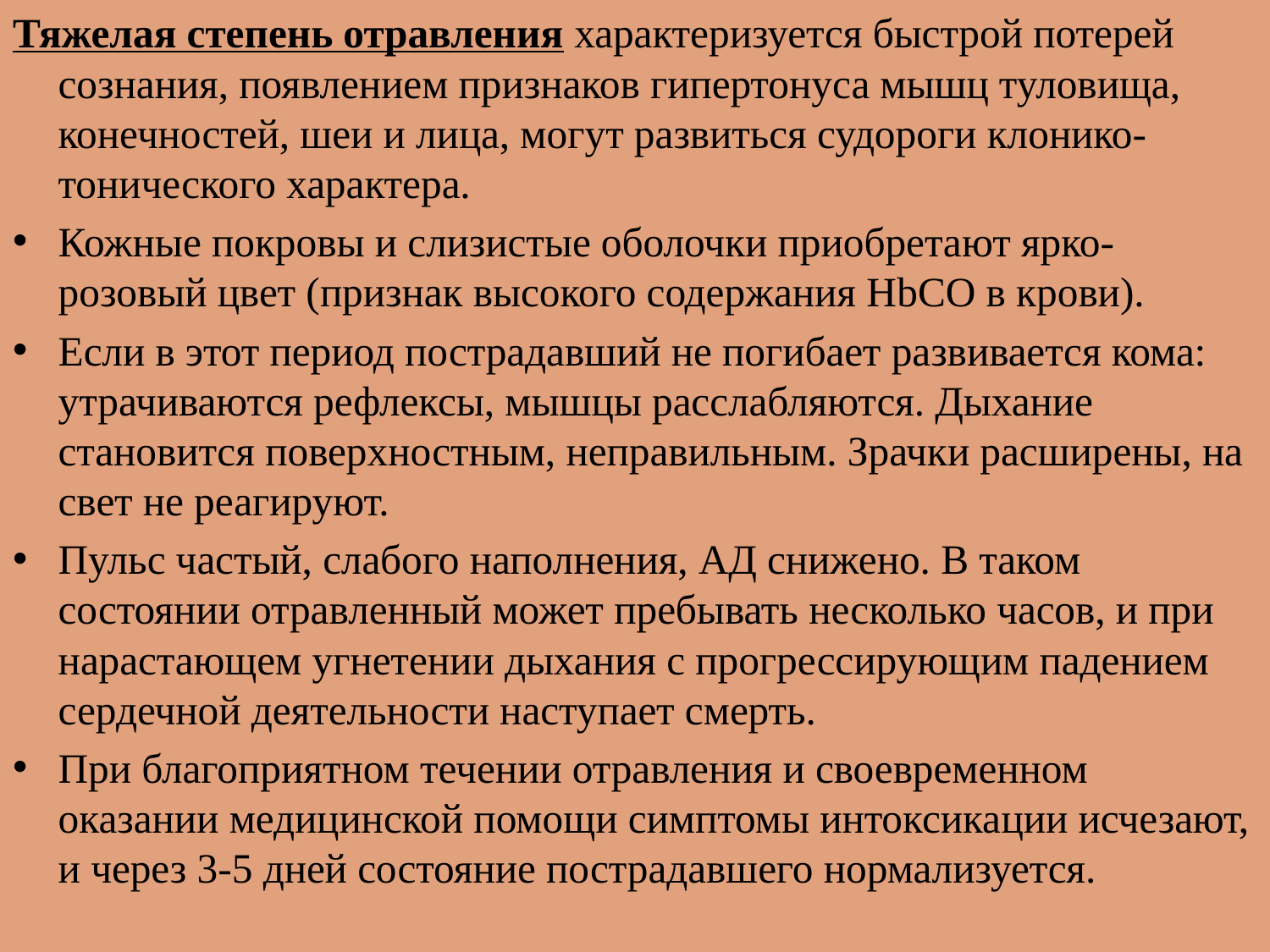

Тяжелая степень отравления характеризуется быстрой потерей сознания, появлением признаков гипертонуса мышц туловища, конечностей, шеи и лица, могут развиться судороги клонико-тонического характера.
Кожные покровы и слизистые оболочки приобрета­ют ярко-розовый цвет (признак высокого содержания НbСО в крови).
Если в этот период пострадавший не погибает развивается кома: утрачиваются рефлексы, мышцы расслабляются. Дыхание становится поверхностным, неправильным. Зрачки расширены, на свет не реагируют.
Пульс частый, слабого напол­нения, АД снижено. В таком состоянии отрав­ленный может пребывать несколько часов, и при нарастающем угнете­нии дыхания с прогрессирующим падением сердечной деятельности наступает смерть.
При благоприятном течении отравления и своевременном оказании медицинской помощи симптомы интоксика­ции исчезают, и через 3-5 дней состояние пострадавшего нормализуется.